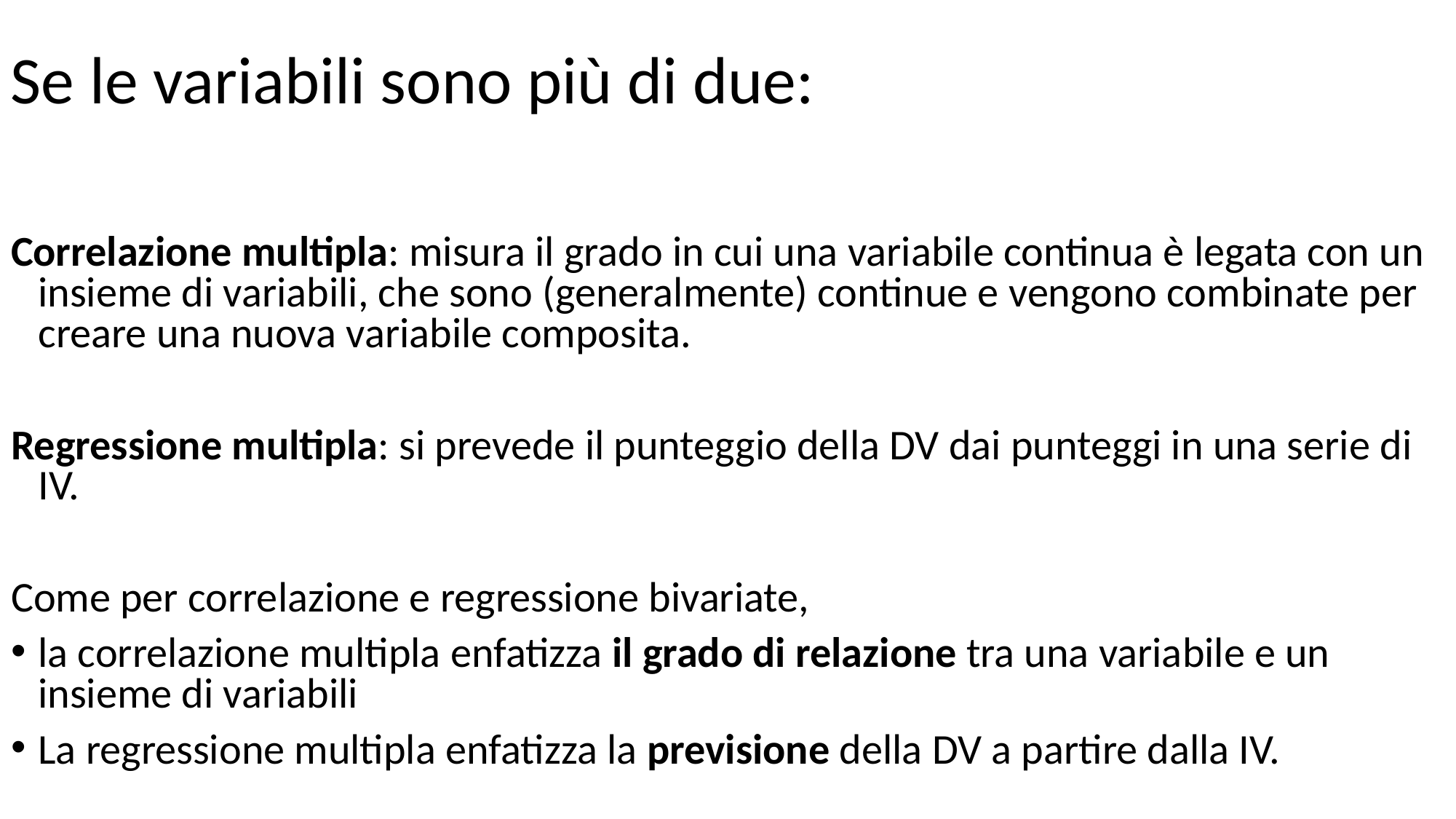

Se le variabili sono più di due:

Correlazione multipla: misura il grado in cui una variabile continua è legata con un insieme di variabili, che sono (generalmente) continue e vengono combinate per creare una nuova variabile composita.

Regressione multipla: si prevede il punteggio della DV dai punteggi in una serie di IV.

Come per correlazione e regressione bivariate,
la correlazione multipla enfatizza il grado di relazione tra una variabile e un insieme di variabili
La regressione multipla enfatizza la previsione della DV a partire dalla IV.